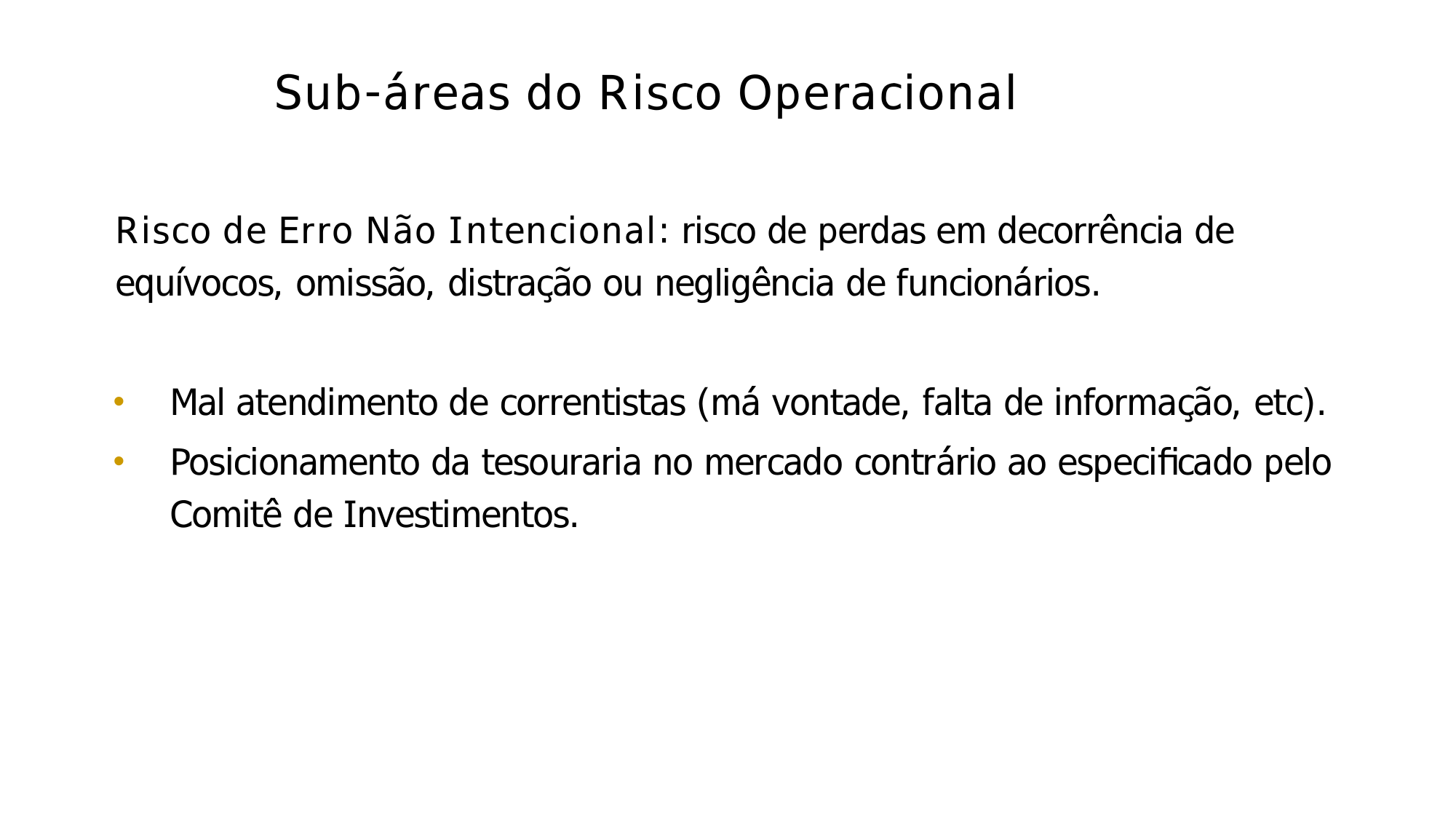

Sub-áreas do Risco Operacional
	Risco de Erro Não Intencional: risco de perdas em decorrência de equívocos, omissão, distração ou negligência de funcionários.

Mal atendimento de correntistas (má vontade, falta de informação, etc).
Posicionamento da tesouraria no mercado contrário ao especificado pelo Comitê de Investimentos.